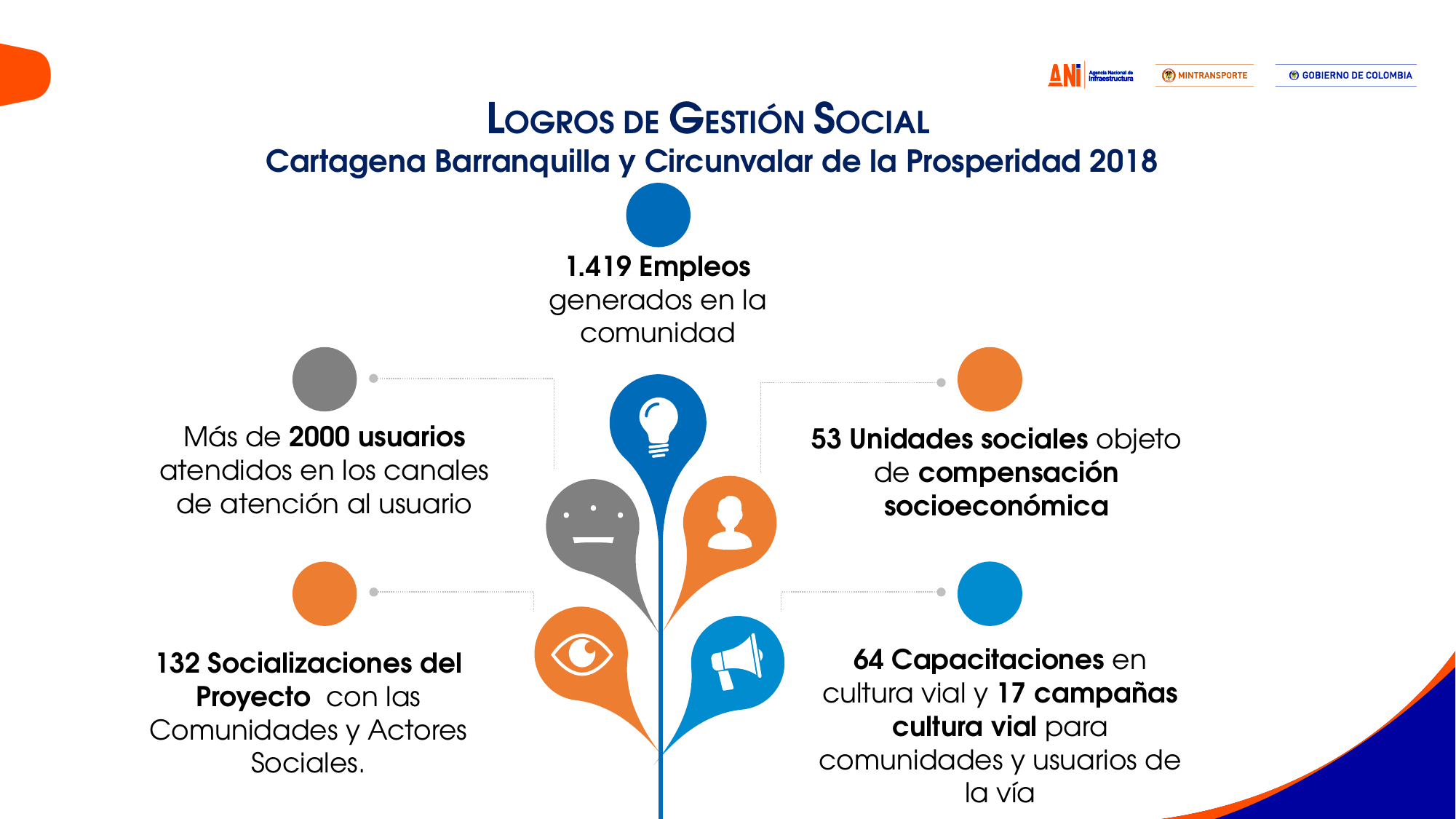

LOGROS DE GESTIÓN SOCIAL
 Cartagena Barranquilla y Circunvalar de la Prosperidad 2018

1.419 Empleos generados en la comunidad

Más de 2000 usuarios atendidos en los canales de atención al usuario
53 Unidades sociales objeto de compensación socioeconómica

64 Capacitaciones en cultura vial y 17 campañas cultura vial para comunidades y usuarios de la vía
132 Socializaciones del Proyecto  con las Comunidades y Actores Sociales.